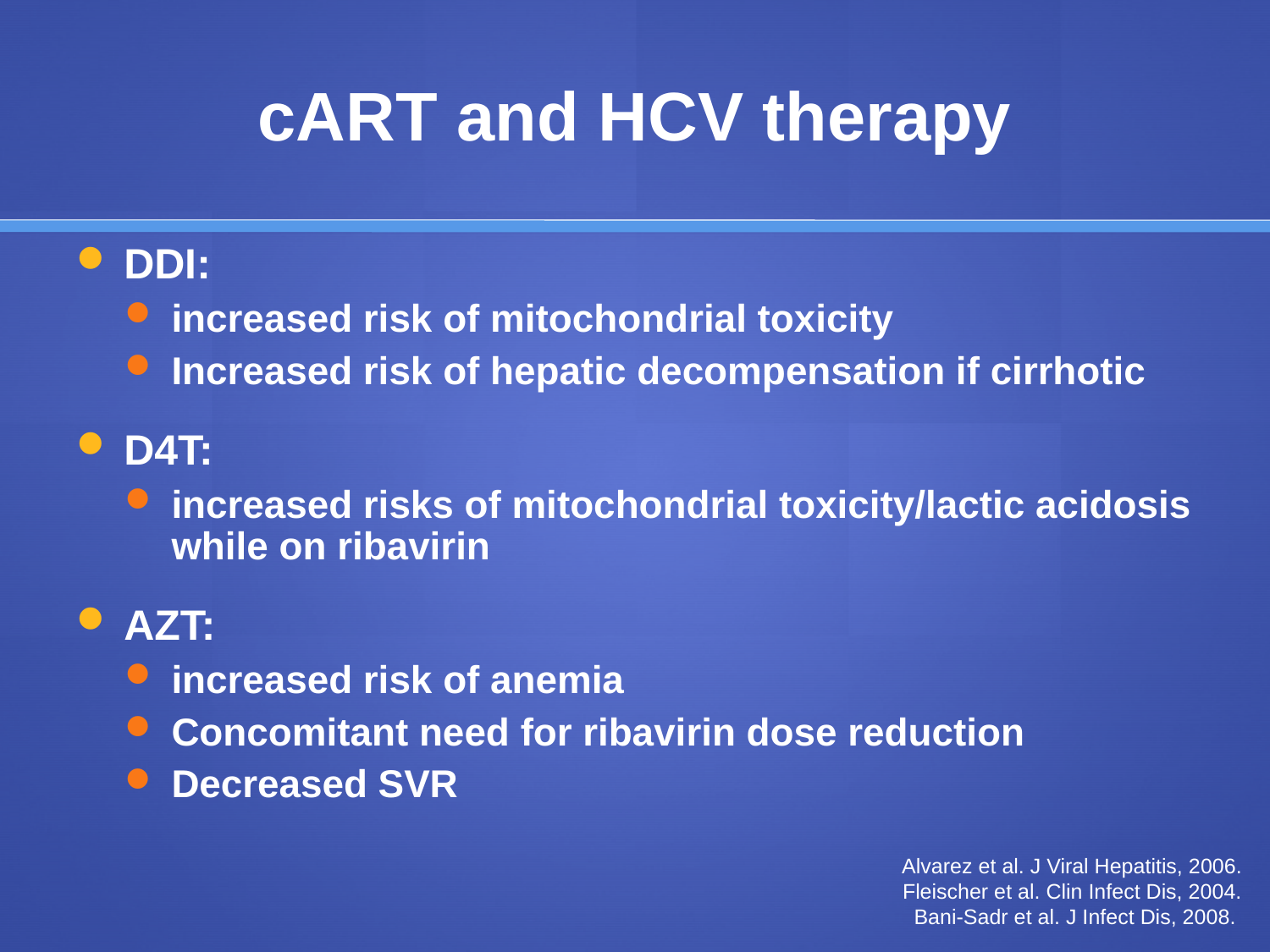

# cART and HCV therapy
DDI:
increased risk of mitochondrial toxicity
Increased risk of hepatic decompensation if cirrhotic
D4T:
increased risks of mitochondrial toxicity/lactic acidosis while on ribavirin
AZT:
increased risk of anemia
Concomitant need for ribavirin dose reduction
Decreased SVR

Alvarez et al. J Viral Hepatitis, 2006.
Fleischer et al. Clin Infect Dis, 2004.
Bani-Sadr et al. J Infect Dis, 2008.